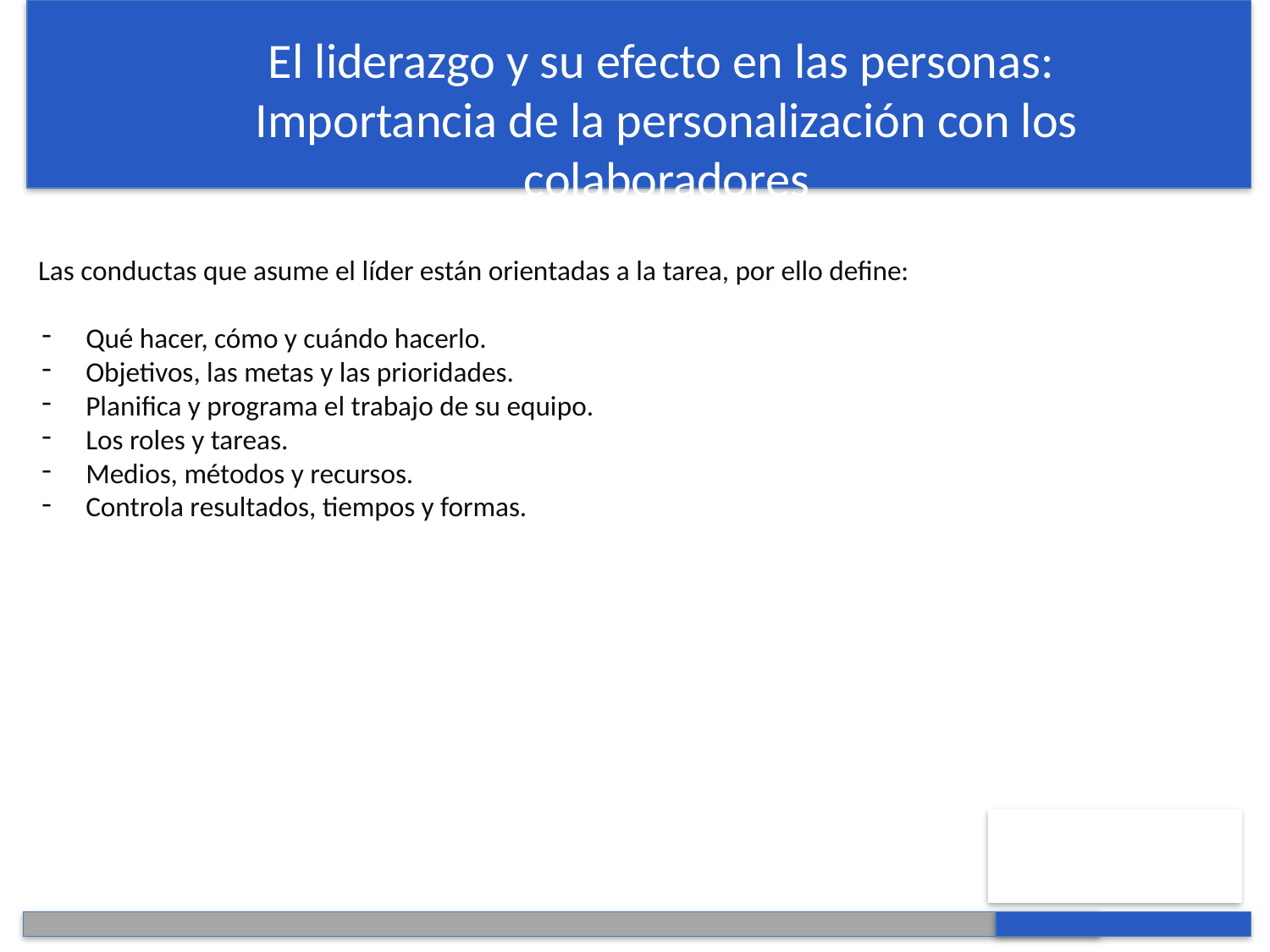

El liderazgo y su efecto en las personas:
Importancia de la personalización con los colaboradores
Las conductas que asume el líder están orientadas a la tarea, por ello define:

Qué hacer, cómo y cuándo hacerlo.
Objetivos, las metas y las prioridades.
Planifica y programa el trabajo de su equipo.
Los roles y tareas.
Medios, métodos y recursos.
Controla resultados, tiempos y formas.